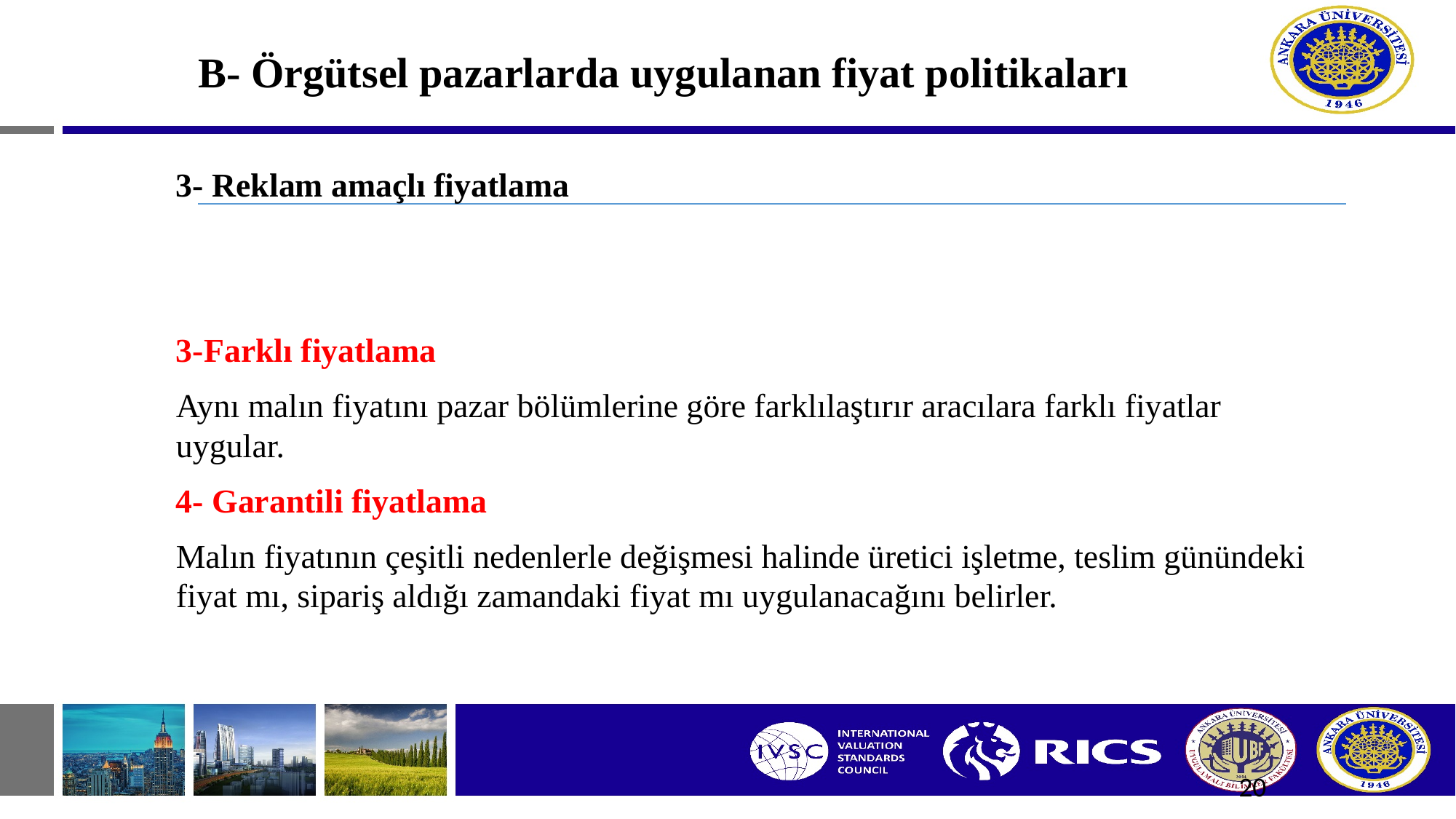

# B- Örgütsel pazarlarda uygulanan fiyat politikaları
3- Reklam amaçlı fiyatlama

3-Farklı fiyatlama
Aynı malın fiyatını pazar bölümlerine göre farklılaştırır aracılara farklı fiyatlar uygular.
4- Garantili fiyatlama
Malın fiyatının çeşitli nedenlerle değişmesi halinde üretici işletme, teslim günündeki fiyat mı, sipariş aldığı zamandaki fiyat mı uygulanacağını belirler.
20